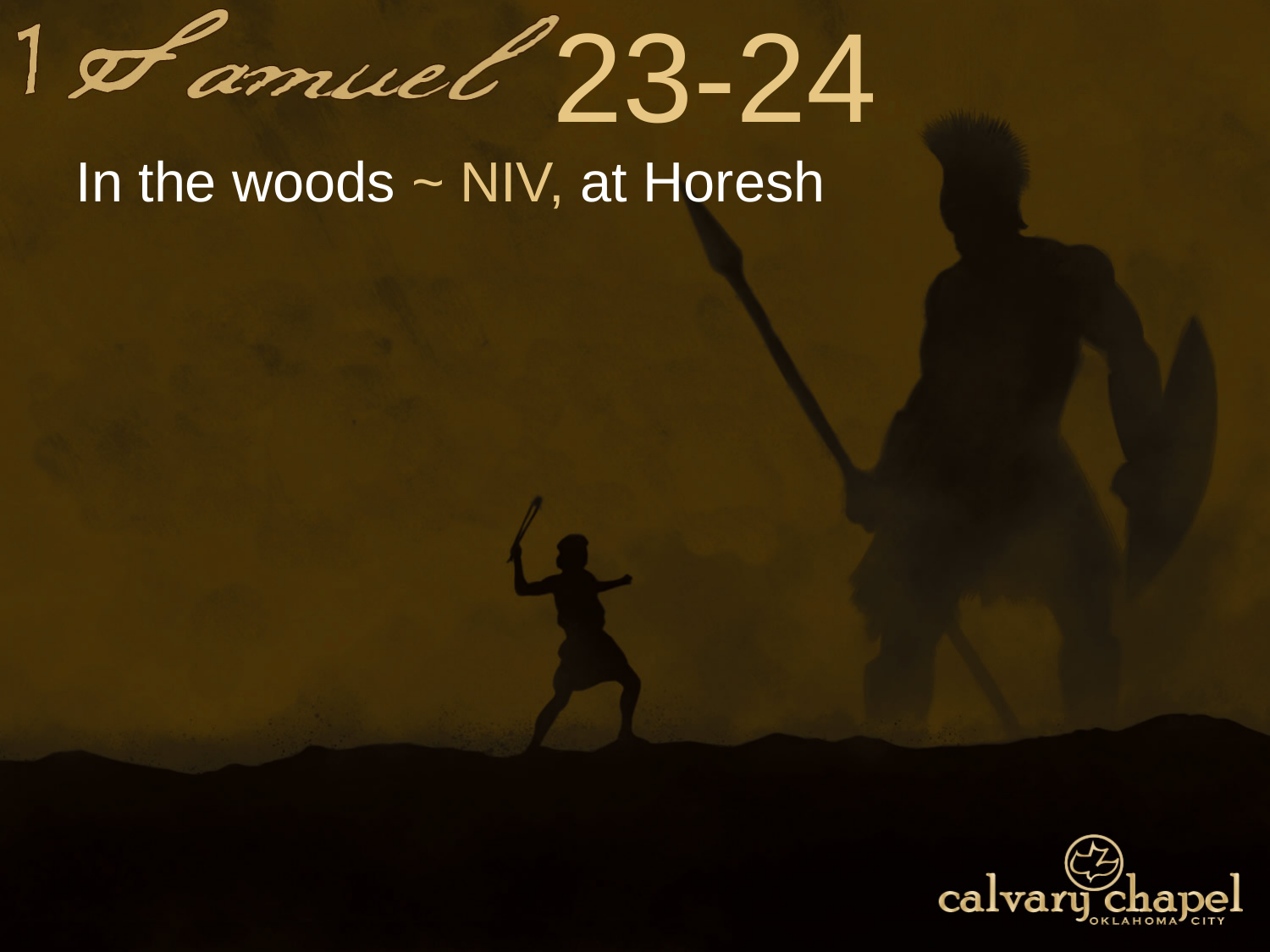

23-24
In the woods ~ NIV, at Horesh